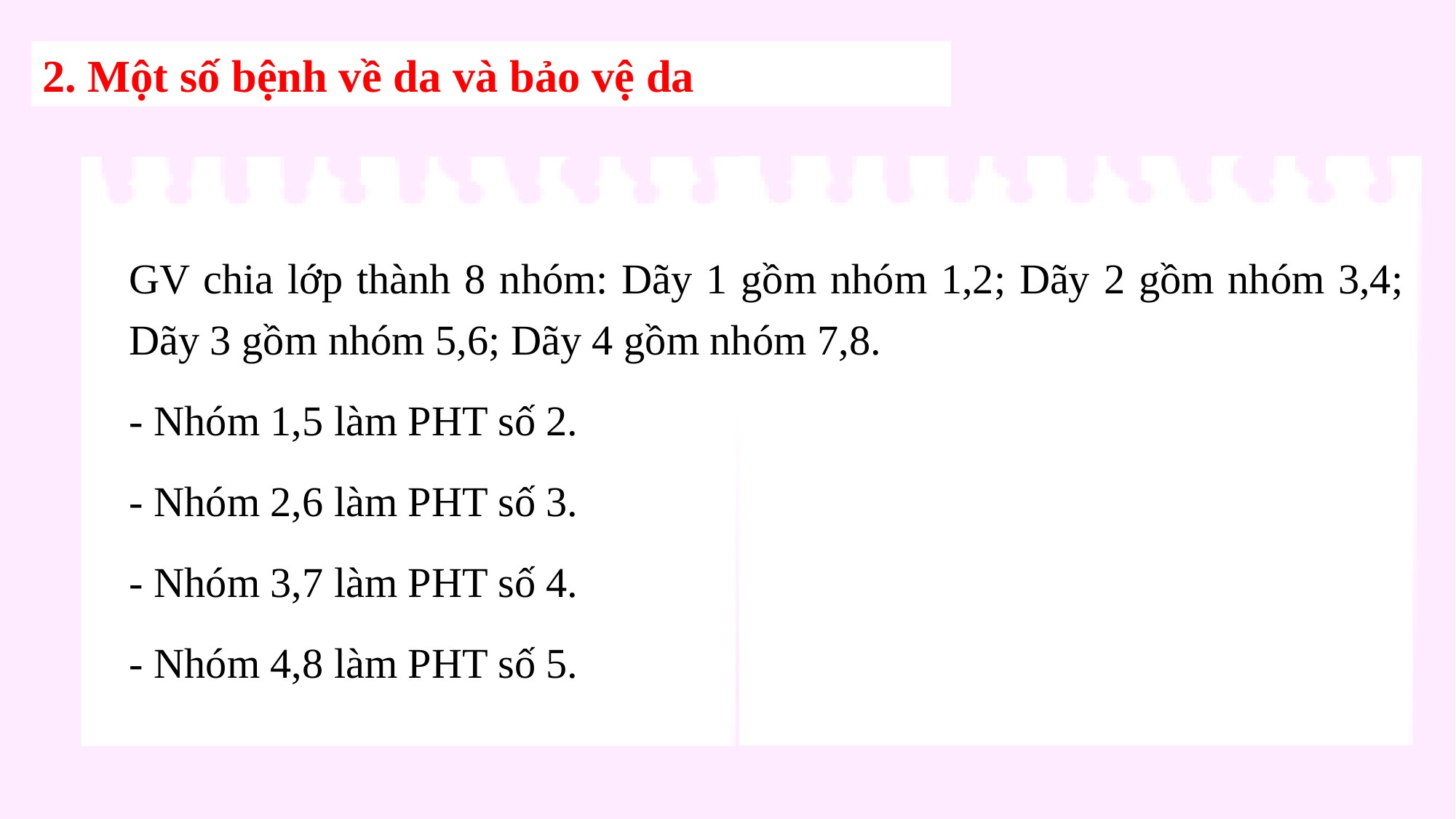

2. Một số bệnh về da và bảo vệ da

GV chia lớp thành 8 nhóm: Dãy 1 gồm nhóm 1,2; Dãy 2 gồm nhóm 3,4; Dãy 3 gồm nhóm 5,6; Dãy 4 gồm nhóm 7,8.
- Nhóm 1,5 làm PHT số 2.
- Nhóm 2,6 làm PHT số 3.
- Nhóm 3,7 làm PHT số 4.
- Nhóm 4,8 làm PHT số 5.